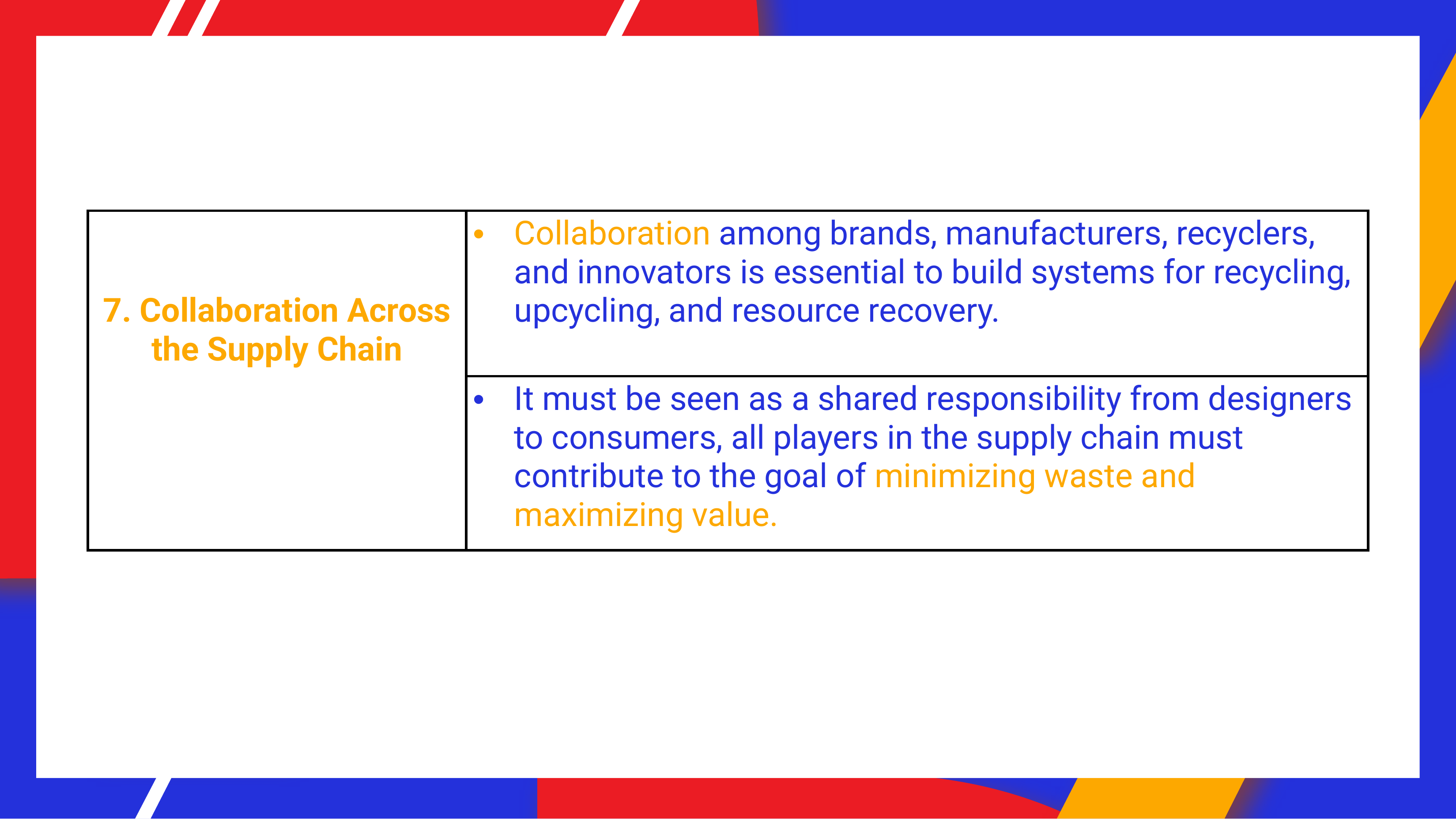

| 7. Collaboration Across the Supply Chain | Collaboration among brands, manufacturers, recyclers, and innovators is essential to build systems for recycling, upcycling, and resource recovery. |
| --- | --- |
|  | It must be seen as a shared responsibility from designers to consumers, all players in the supply chain must contribute to the goal of minimizing waste and maximizing value. |